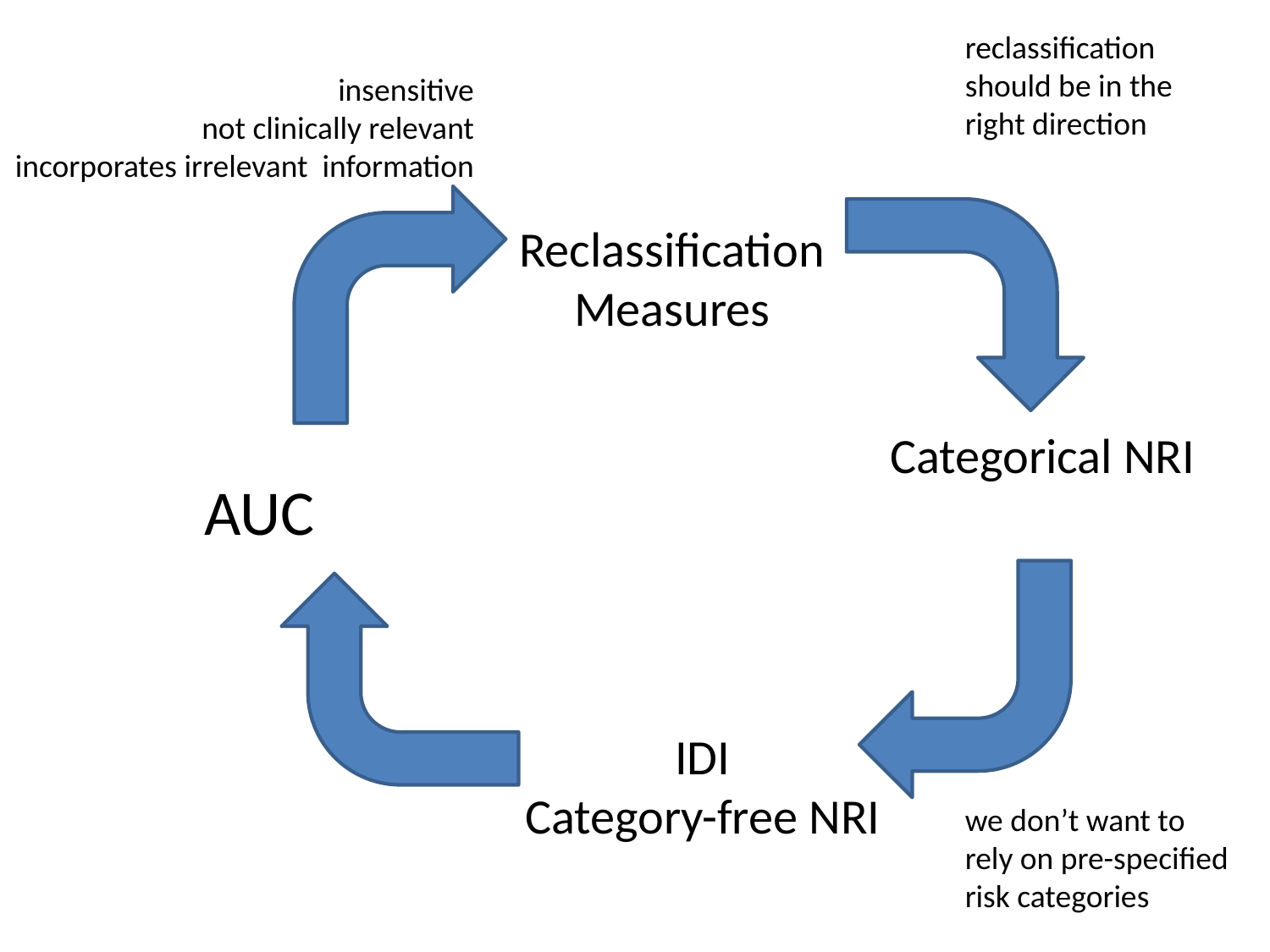

reclassification should be in the right direction
insensitive
not clinically relevant
incorporates irrelevant  information

Reclassification Measures
Categorical NRI
AUC

IDI
Category-free NRI
we don’t want to rely on pre-specified risk categories